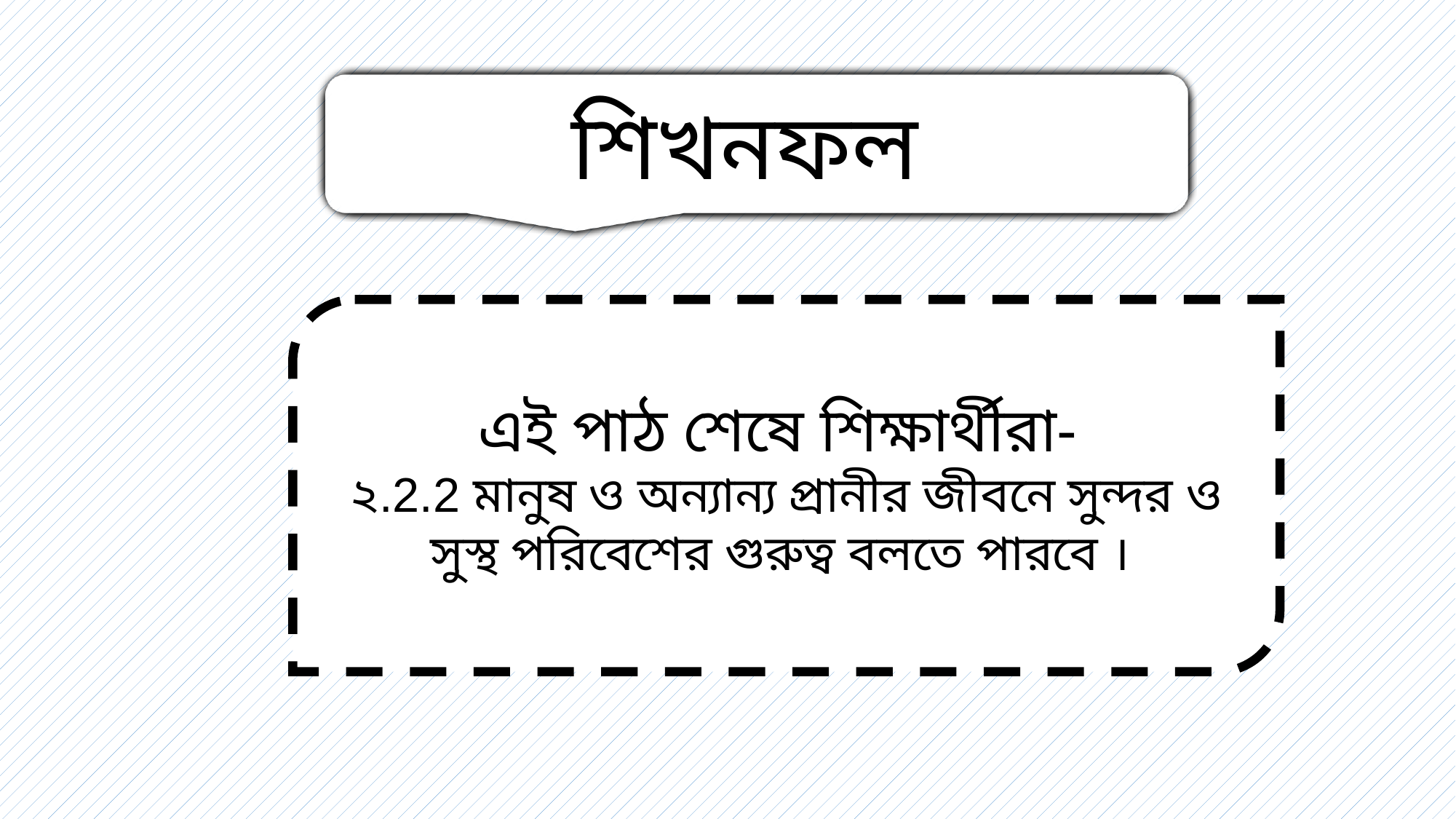

শিখনফল
এই পাঠ শেষে শিক্ষার্থীরা-
২.2.2 মানুষ ও অন্যান্য প্রানীর জীবনে সুন্দর ও সুস্থ পরিবেশের গুরুত্ব বলতে পারবে ।